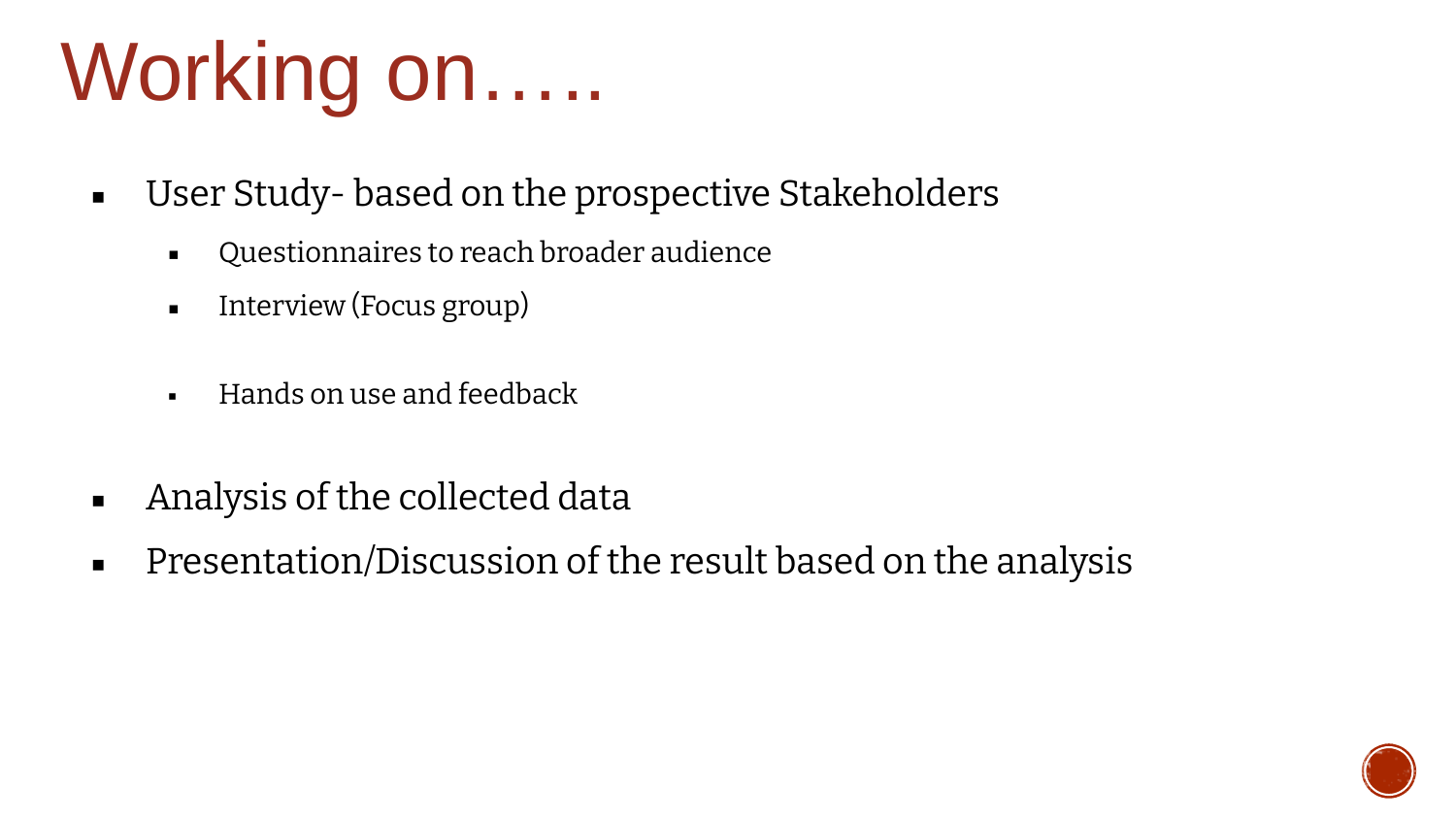

# Working on…..
User Study- based on the prospective Stakeholders
Questionnaires to reach broader audience
Interview (Focus group)
Hands on use and feedback
Analysis of the collected data
Presentation/Discussion of the result based on the analysis